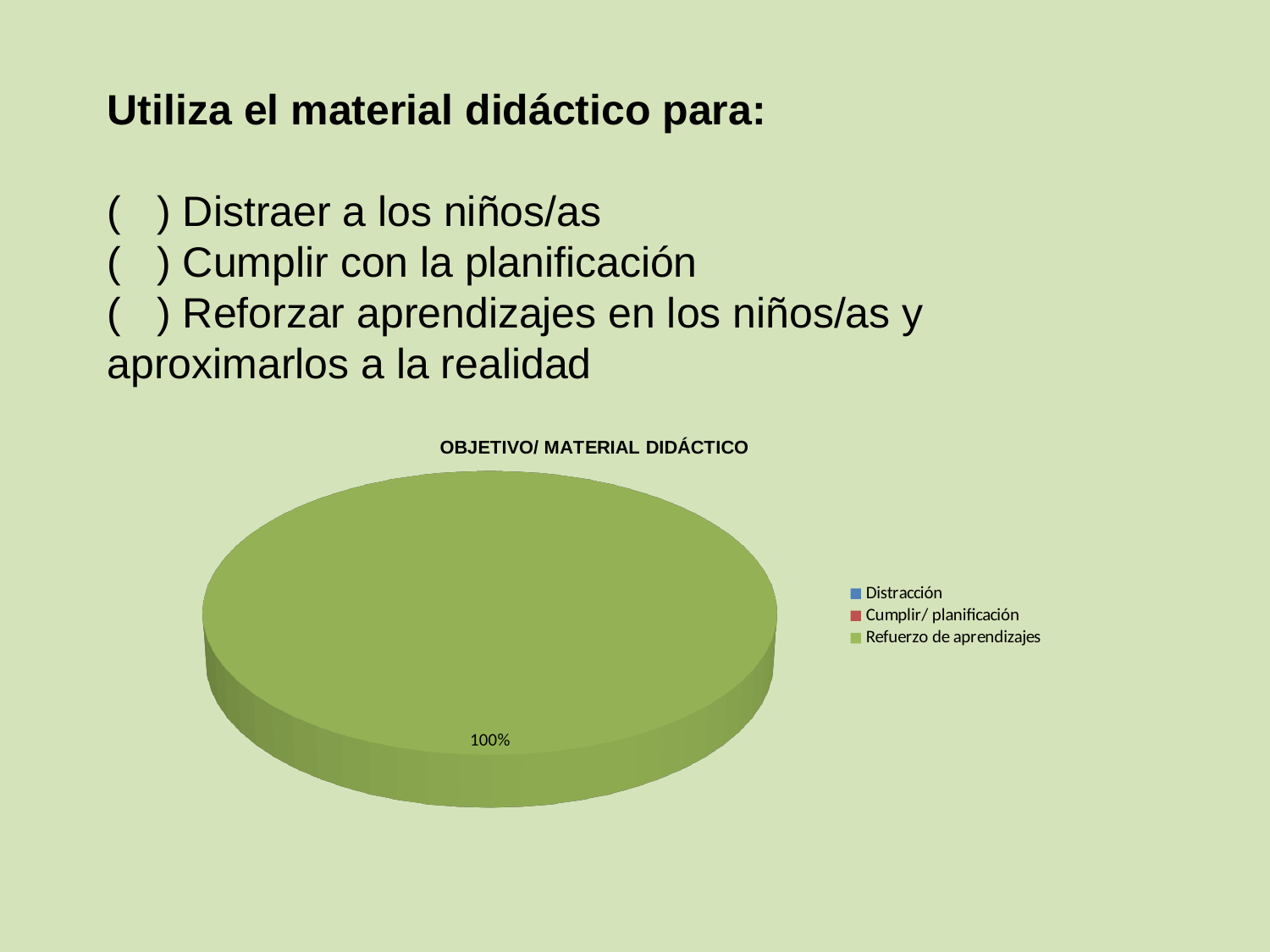

Utiliza el material didáctico para:

(   ) Distraer a los niños/as
(   ) Cumplir con la planificación
(   ) Reforzar aprendizajes en los niños/as y aproximarlos a la realidad

[unsupported chart]